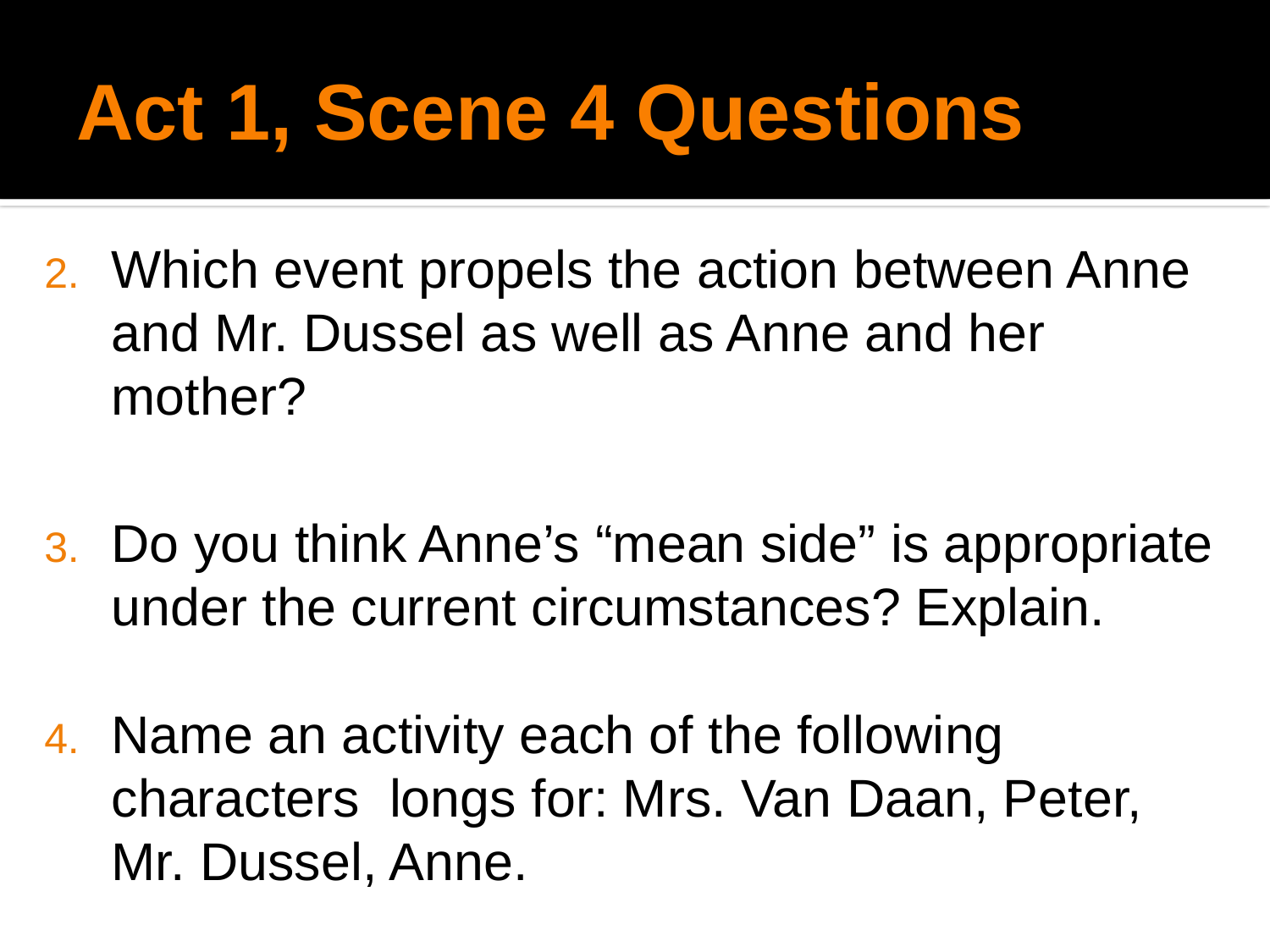

# Act 1, Scene 4 Questions
Which event propels the action between Anne and Mr. Dussel as well as Anne and her mother?

Do you think Anne’s “mean side” is appropriate under the current circumstances? Explain.

Name an activity each of the following characters  longs for: Mrs. Van Daan, Peter, Mr. Dussel, Anne.